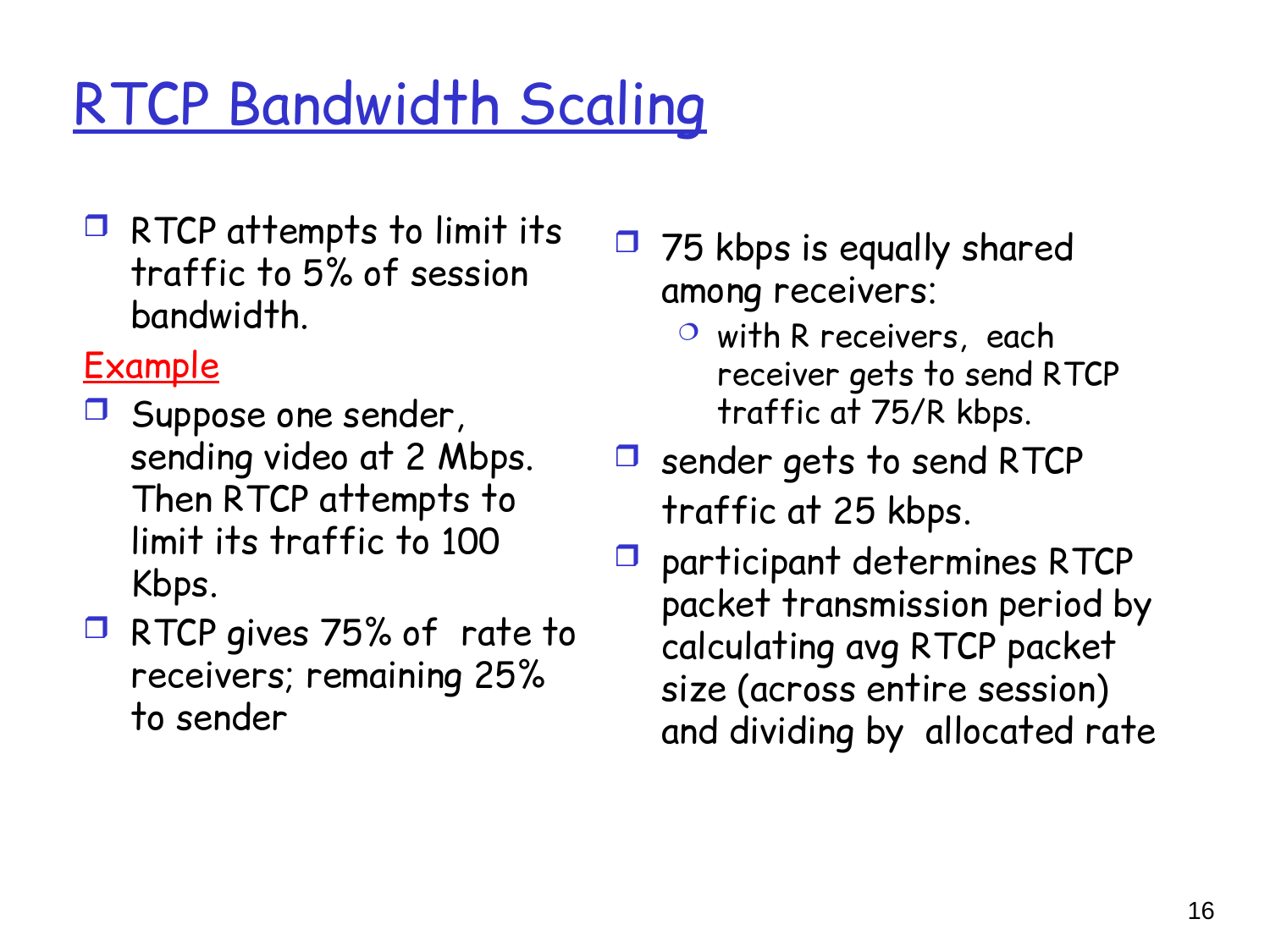

# RTCP Bandwidth Scaling
RTCP attempts to limit its traffic to 5% of session bandwidth.
Example
Suppose one sender, sending video at 2 Mbps. Then RTCP attempts to limit its traffic to 100 Kbps.
RTCP gives 75% of  rate to receivers; remaining 25% to sender
75 kbps is equally shared among receivers:
with R receivers,  each receiver gets to send RTCP traffic at 75/R kbps.
sender gets to send RTCP traffic at 25 kbps.
participant determines RTCP packet transmission period by calculating avg RTCP packet size (across entire session) and dividing by  allocated rate
16